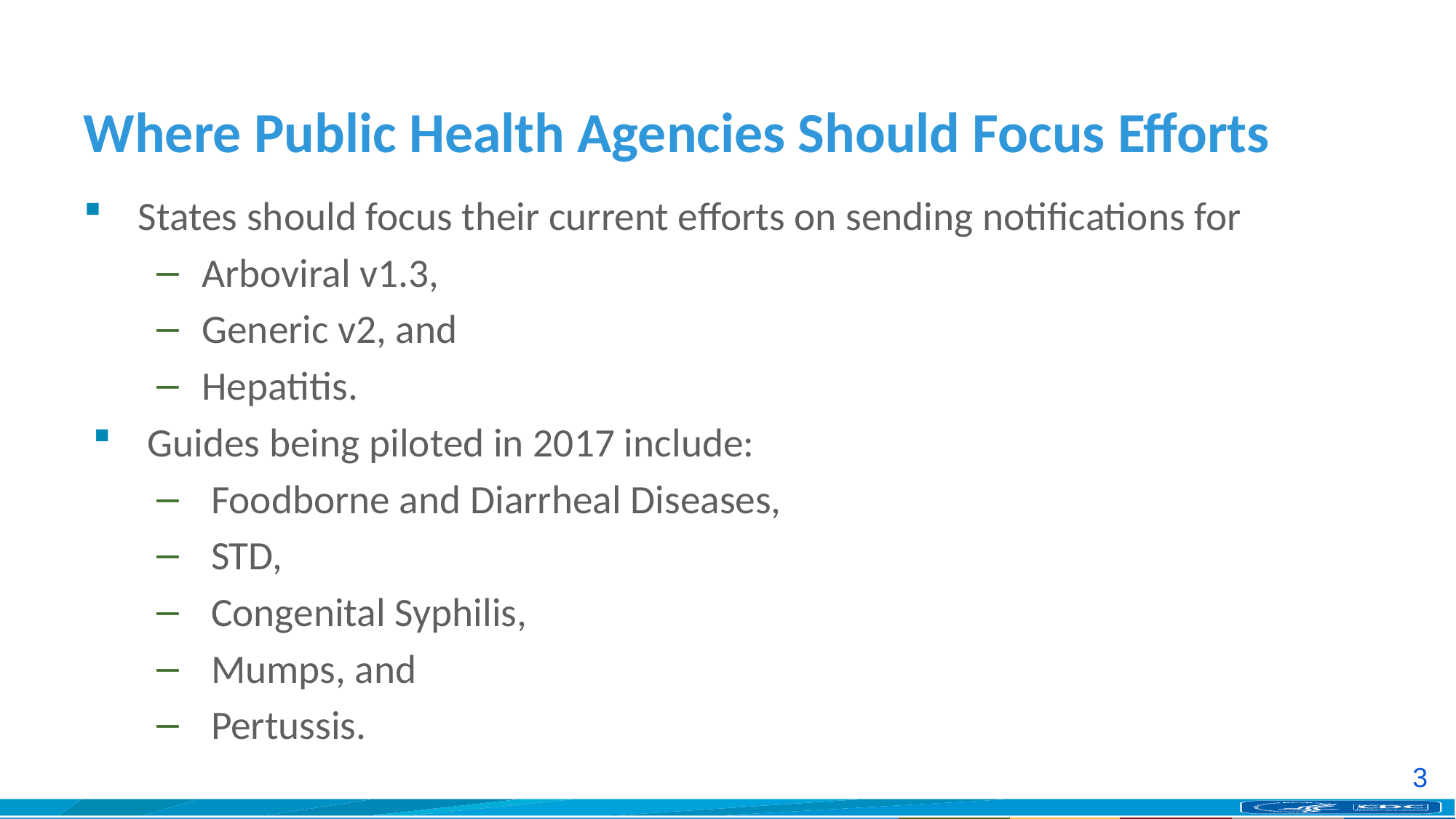

# Where Public Health Agencies Should Focus Efforts
States should focus their current efforts on sending notifications for
Arboviral v1.3,
Generic v2, and
Hepatitis.
Guides being piloted in 2017 include:
Foodborne and Diarrheal Diseases,
STD,
Congenital Syphilis,
Mumps, and
Pertussis.